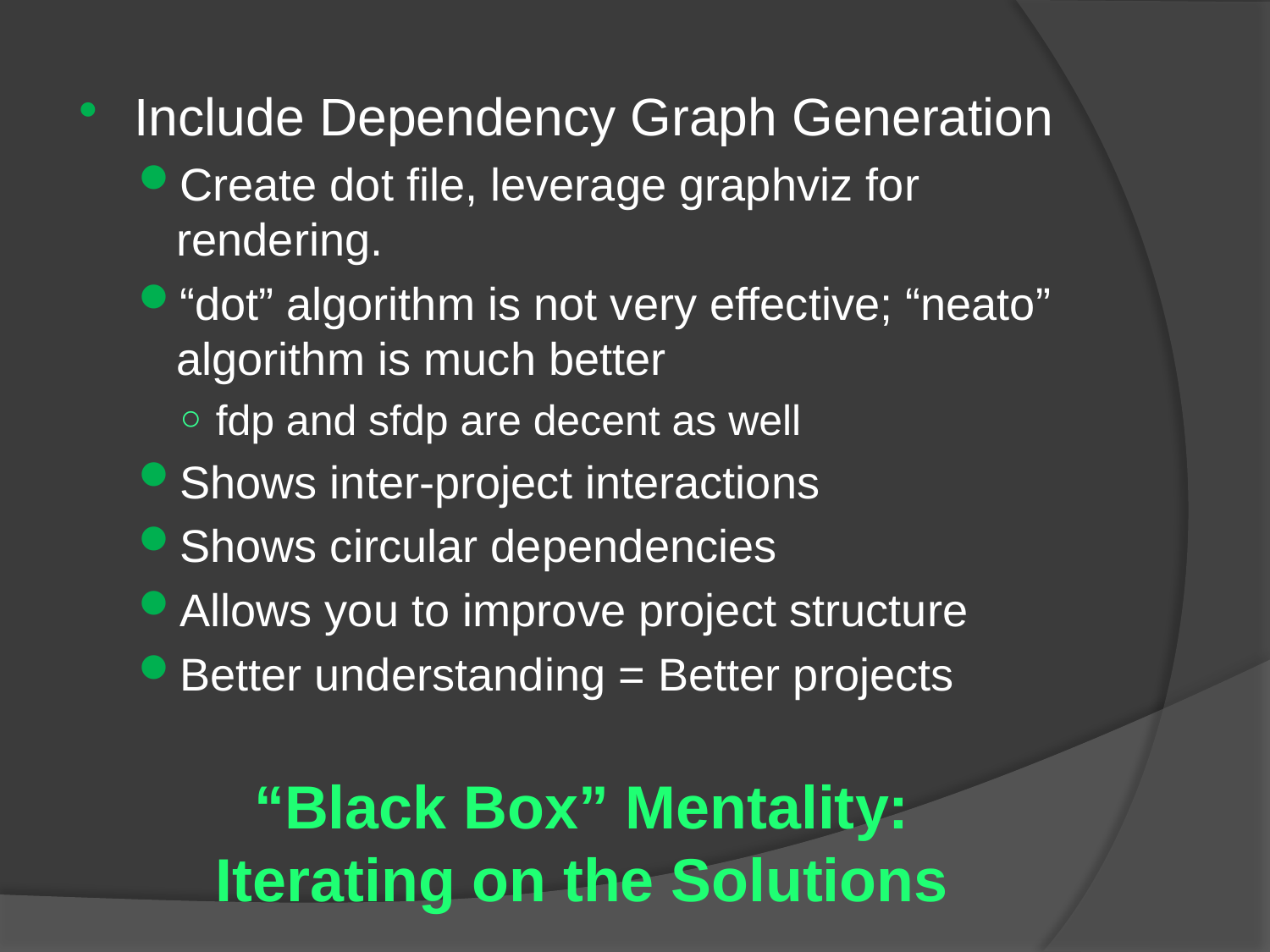

Include Dependency Graph Generation
Create dot file, leverage graphviz for rendering.
“dot” algorithm is not very effective; “neato” algorithm is much better
fdp and sfdp are decent as well
Shows inter-project interactions
Shows circular dependencies
Allows you to improve project structure
Better understanding = Better projects
# “Black Box” Mentality: Iterating on the Solutions